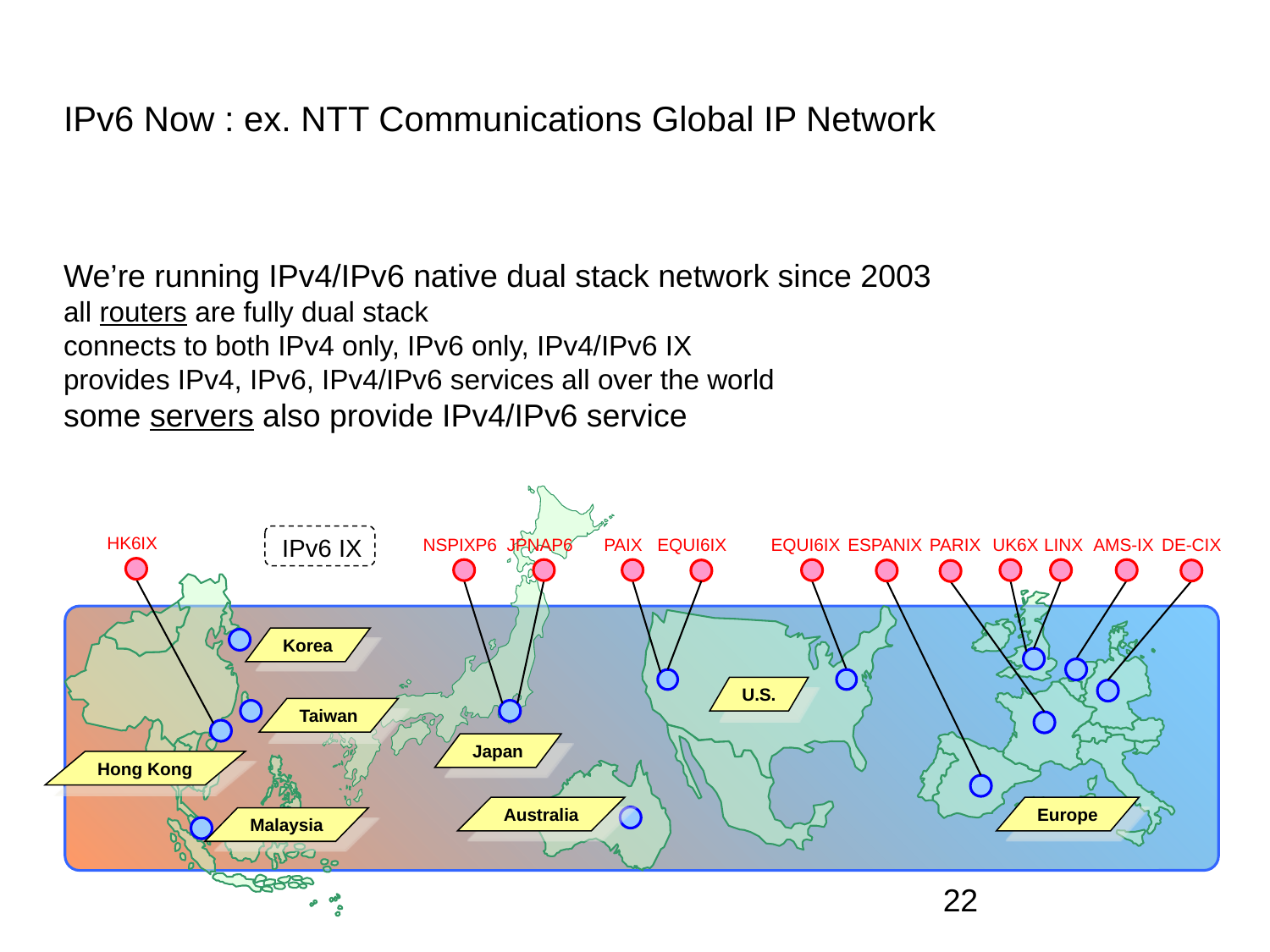

# IPv6 Now : ex. NTT Communications Global IP Network
We’re running IPv4/IPv6 native dual stack network since 2003
all routers are fully dual stack
connects to both IPv4 only, IPv6 only, IPv4/IPv6 IX
provides IPv4, IPv6, IPv4/IPv6 services all over the world
some servers also provide IPv4/IPv6 service

HK6IX

IPv6 IX
EQUI6IX
NSPIXP6
JPNAP6
PAIX
EQUI6IX
ESPANIX
PARIX
UK6X
LINX
AMS-IX
DE-CIX

Korea

U.S.

Taiwan

Japan
Hong Kong

Australia
Europe
Malaysia

22